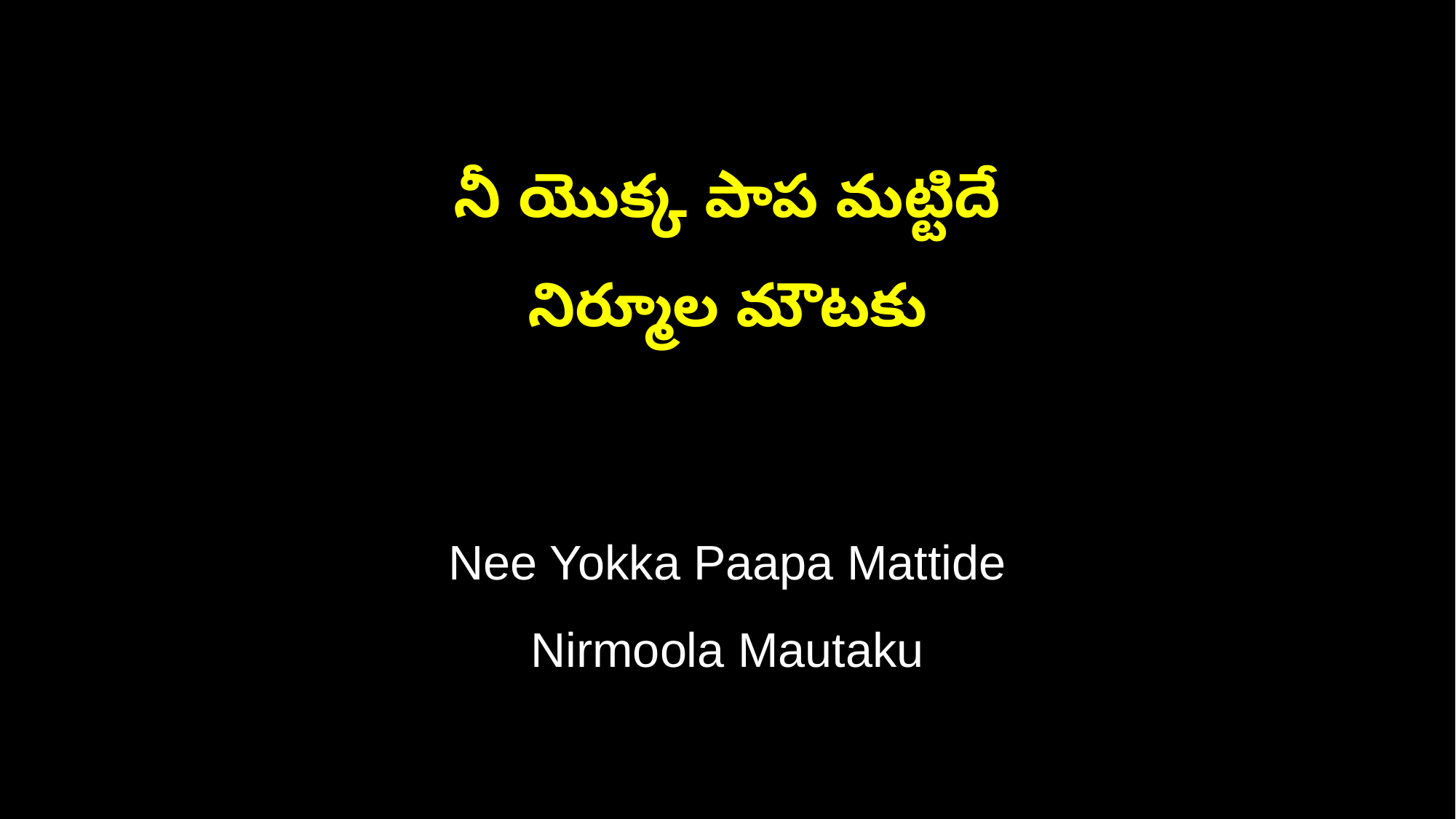

నీ యొక్క పాప మట్టిదే
నిర్మూల మౌటకు
Nee Yokka Paapa Mattide
Nirmoola Mautaku